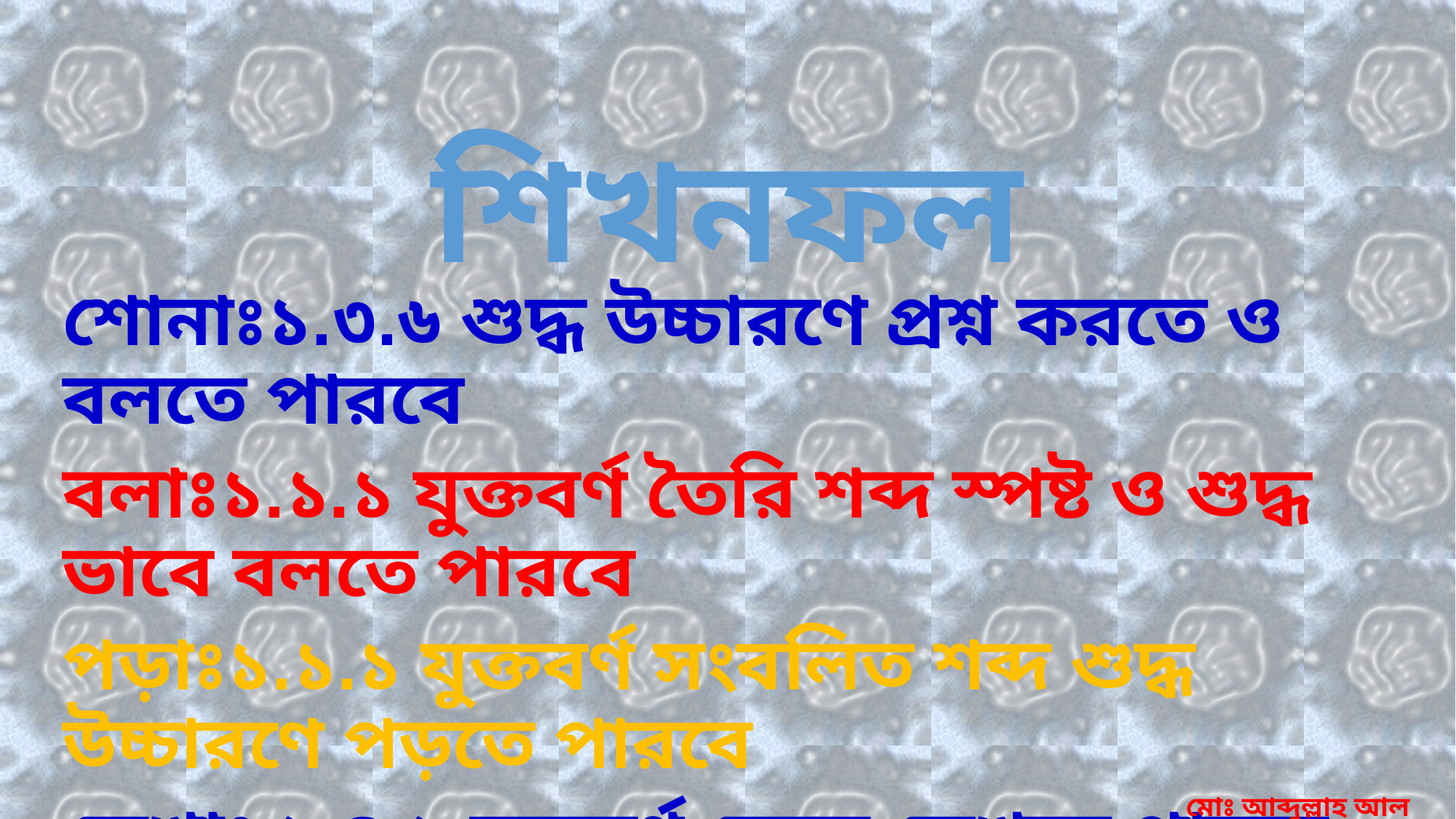

# শিখনফল
শোনাঃ১.৩.৬ শুদ্ধ উচ্চারণে প্রশ্ন করতে ও বলতে পারবে
বলাঃ১.১.১ যুক্তবর্ণ তৈরি শব্দ স্পষ্ট ও শুদ্ধ ভাবে বলতে পারবে
পড়াঃ১.১.১ যুক্তবর্ণ সংবলিত শব্দ শুদ্ধ উচ্চারণে পড়তে পারবে
লেখাঃ ১.৪.১ যুক্তবর্ণ ভেঙ্গে লেখতে পারবে
মোঃ আব্দুল্লাহ আল মোত্তালিব